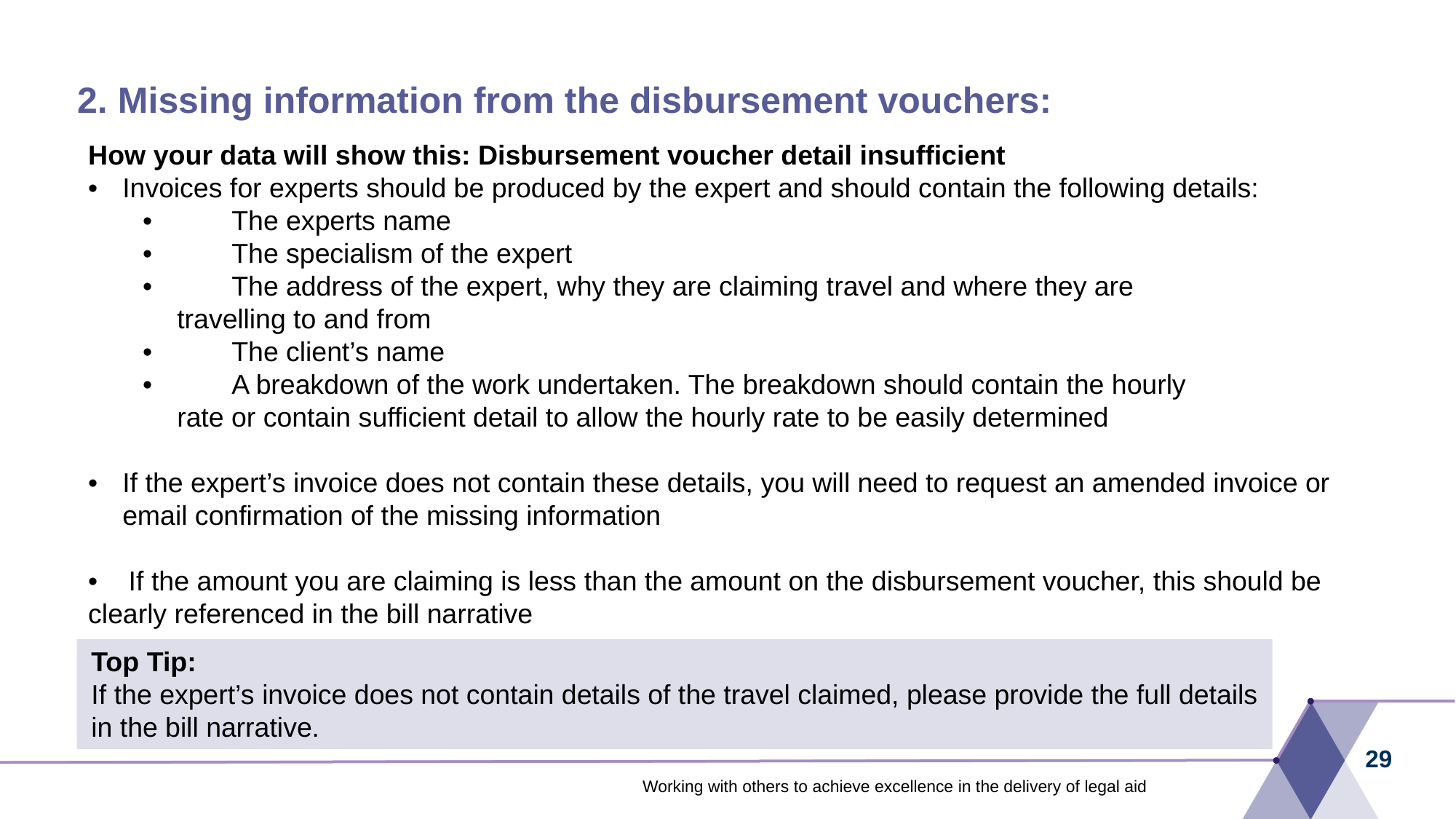

# 2. Missing information from the disbursement vouchers:
How your data will show this: Disbursement voucher detail insufficient
•	Invoices for experts should be produced by the expert and should contain the following details:
•	The experts name
•	The specialism of the expert
•	The address of the expert, why they are claiming travel and where they are
travelling to and from
•	The client’s name
•	A breakdown of the work undertaken. The breakdown should contain the hourly
rate or contain sufficient detail to allow the hourly rate to be easily determined

•	If the expert’s invoice does not contain these details, you will need to request an amended invoice or
email confirmation of the missing information

•    If the amount you are claiming is less than the amount on the disbursement voucher, this should be clearly referenced in the bill narrative

Top Tip:
If the expert’s invoice does not contain details of the travel claimed, please provide the full details
in the bill narrative.
29
Working with others to achieve excellence in the delivery of legal aid